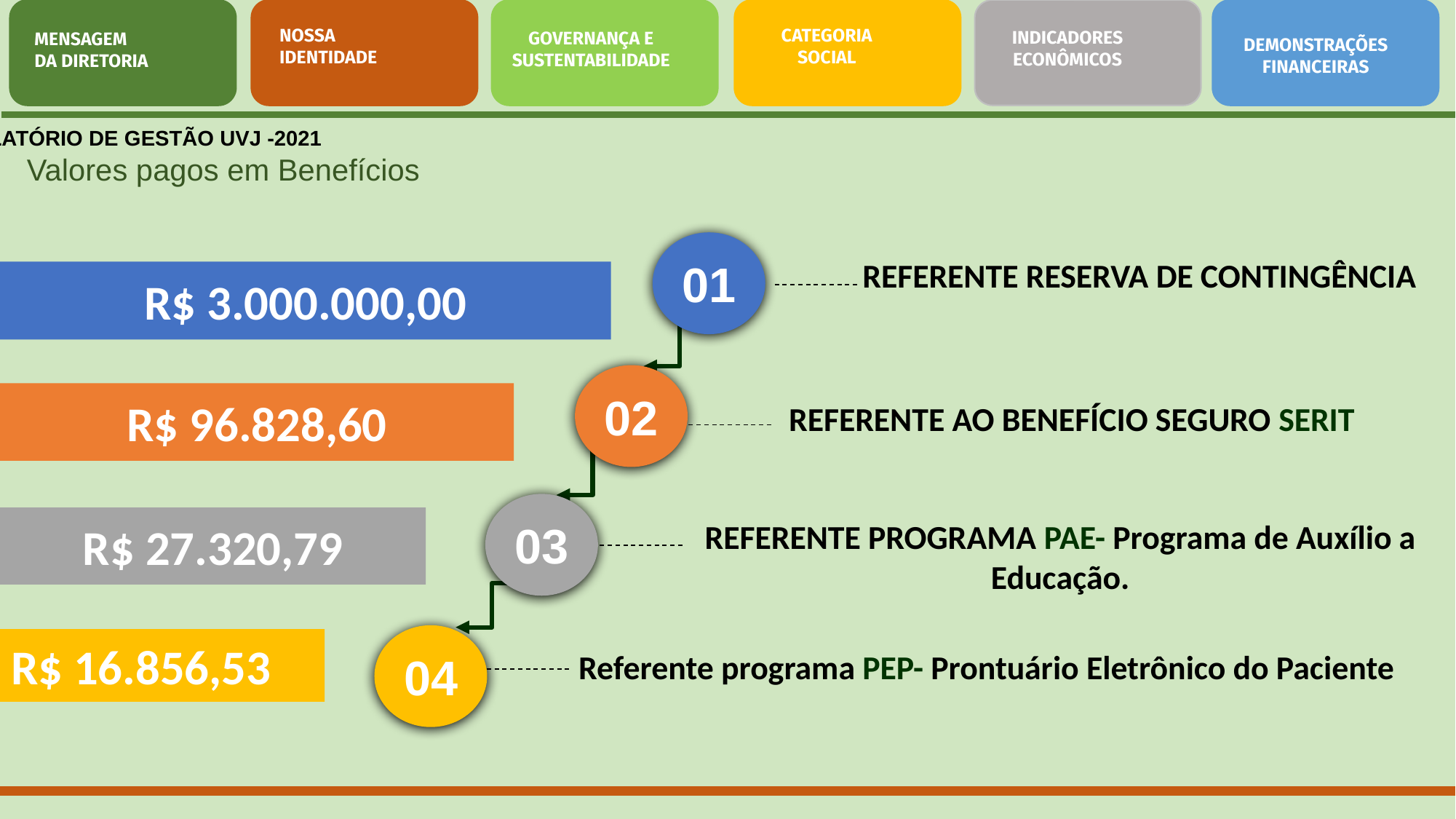

NOSSA
IDENTIDADE
CATEGORIA
SOCIAL
INDICADORES
ECONÔMICOS
GOVERNANÇA E
SUSTENTABILIDADE
MENSAGEM
DA DIRETORIA
DEMONSTRAÇÕES
FINANCEIRAS
RELATÓRIO DE GESTÃO UVJ -2021
          Valores pagos em Benefícios
01

REFERENTE RESERVA DE CONTINGÊNCIA
R$ 3.000.000,00
02
R$ 96.828,60
REFERENTE AO BENEFÍCIO SEGURO SERIT
03
REFERENTE PROGRAMA PAE- Programa de Auxílio a Educação.
R$ 27.320,79
04
R$ 16.856,53
Referente programa PEP- Prontuário Eletrônico do Paciente